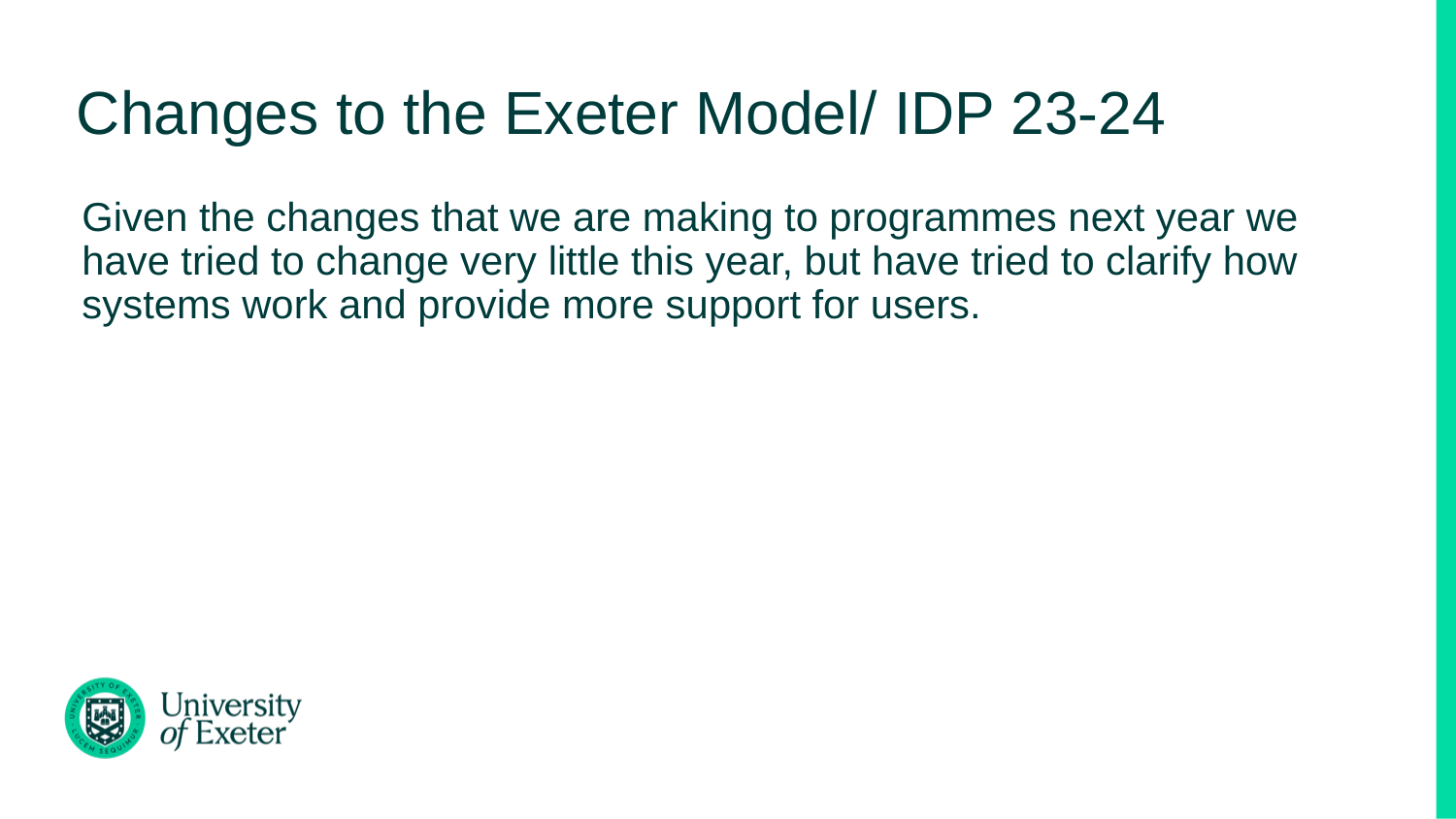

# Changes to the Exeter Model/ IDP 23-24
Given the changes that we are making to programmes next year we have tried to change very little this year, but have tried to clarify how systems work and provide more support for users.